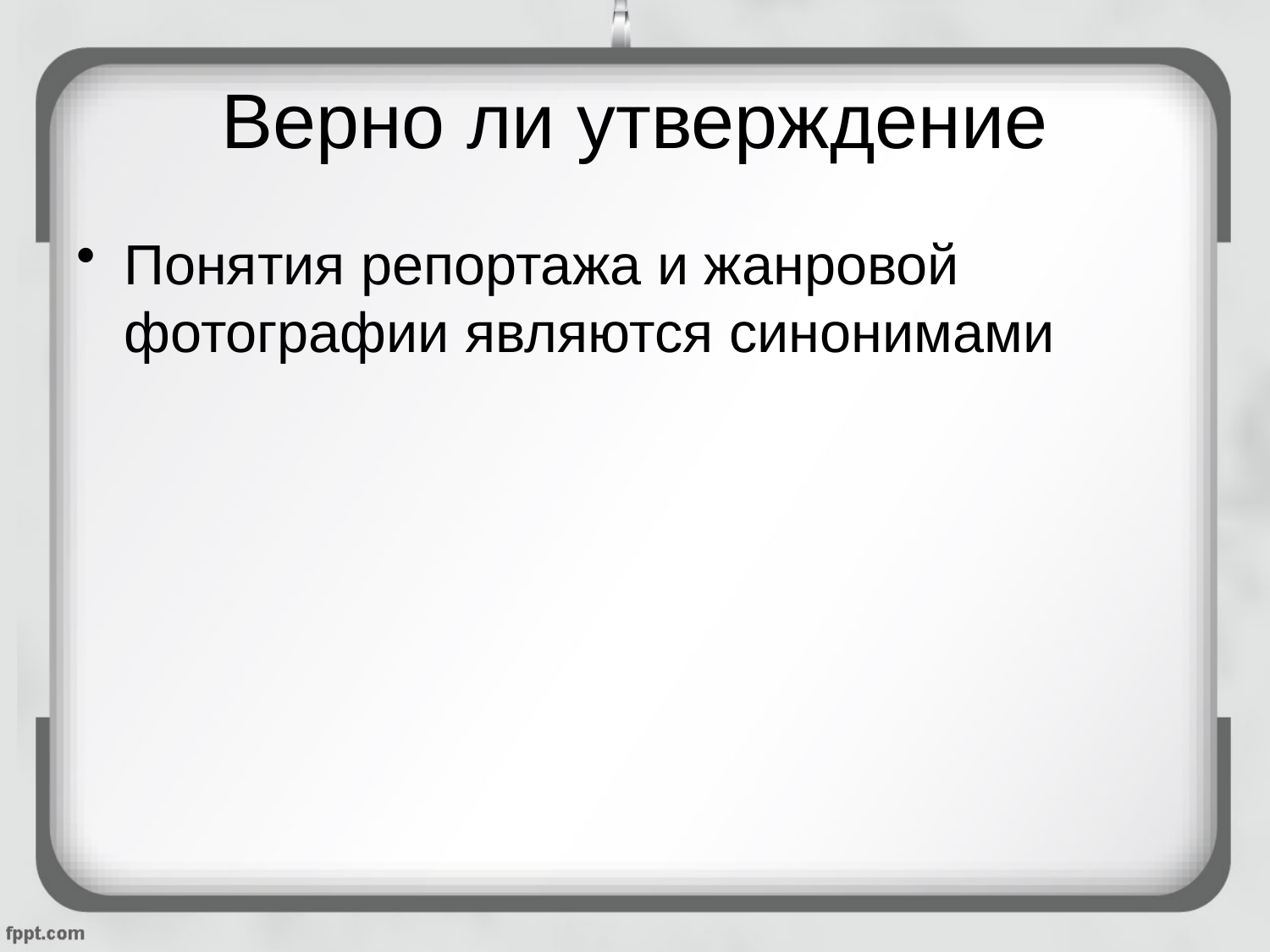

# Верно ли утверждение
Понятия репортажа и жанровой фотографии являются синонимами